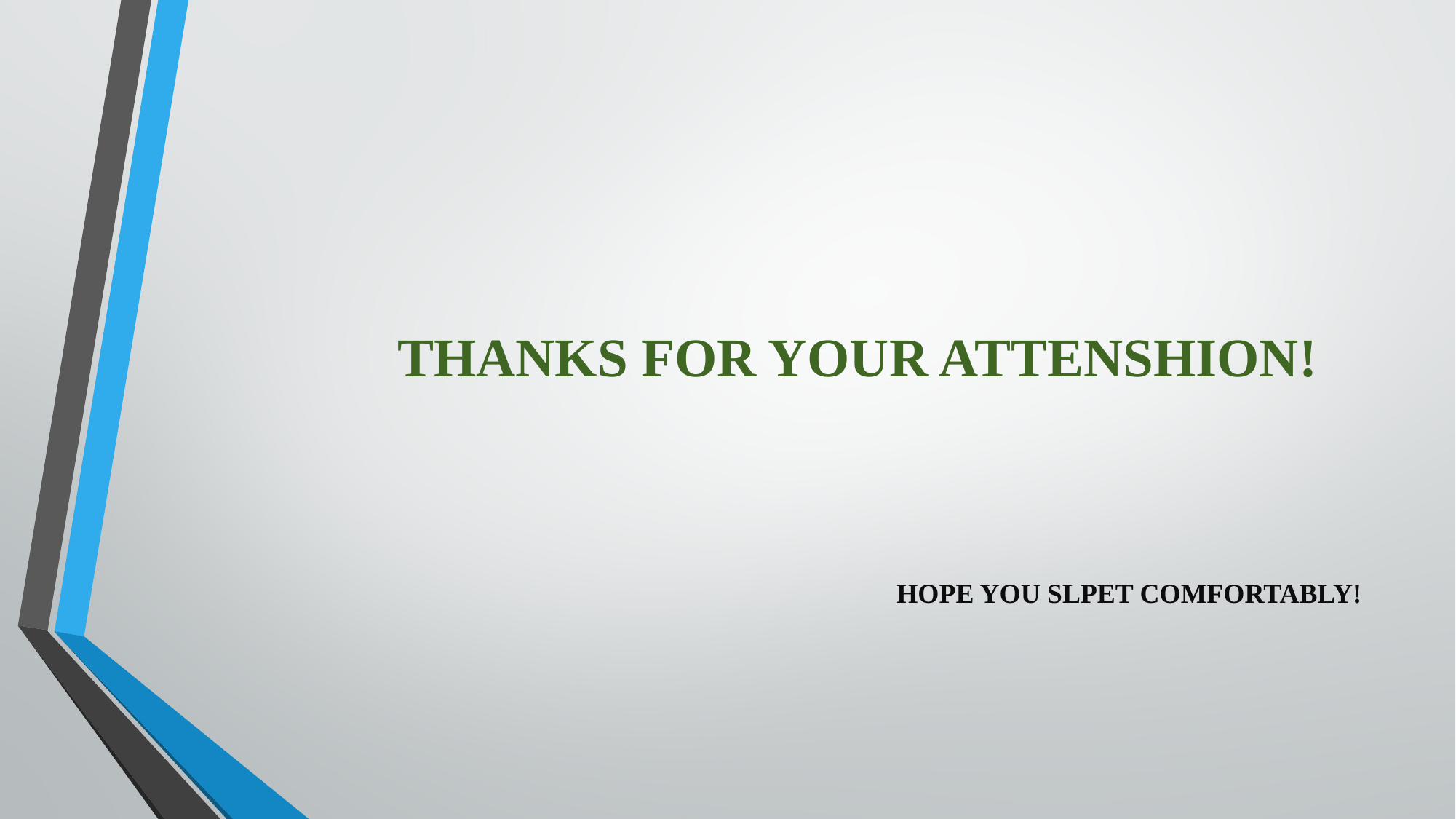

# THANKS FOR YOUR ATTENSHION!
HOPE YOU SLPET COMFORTABLY!